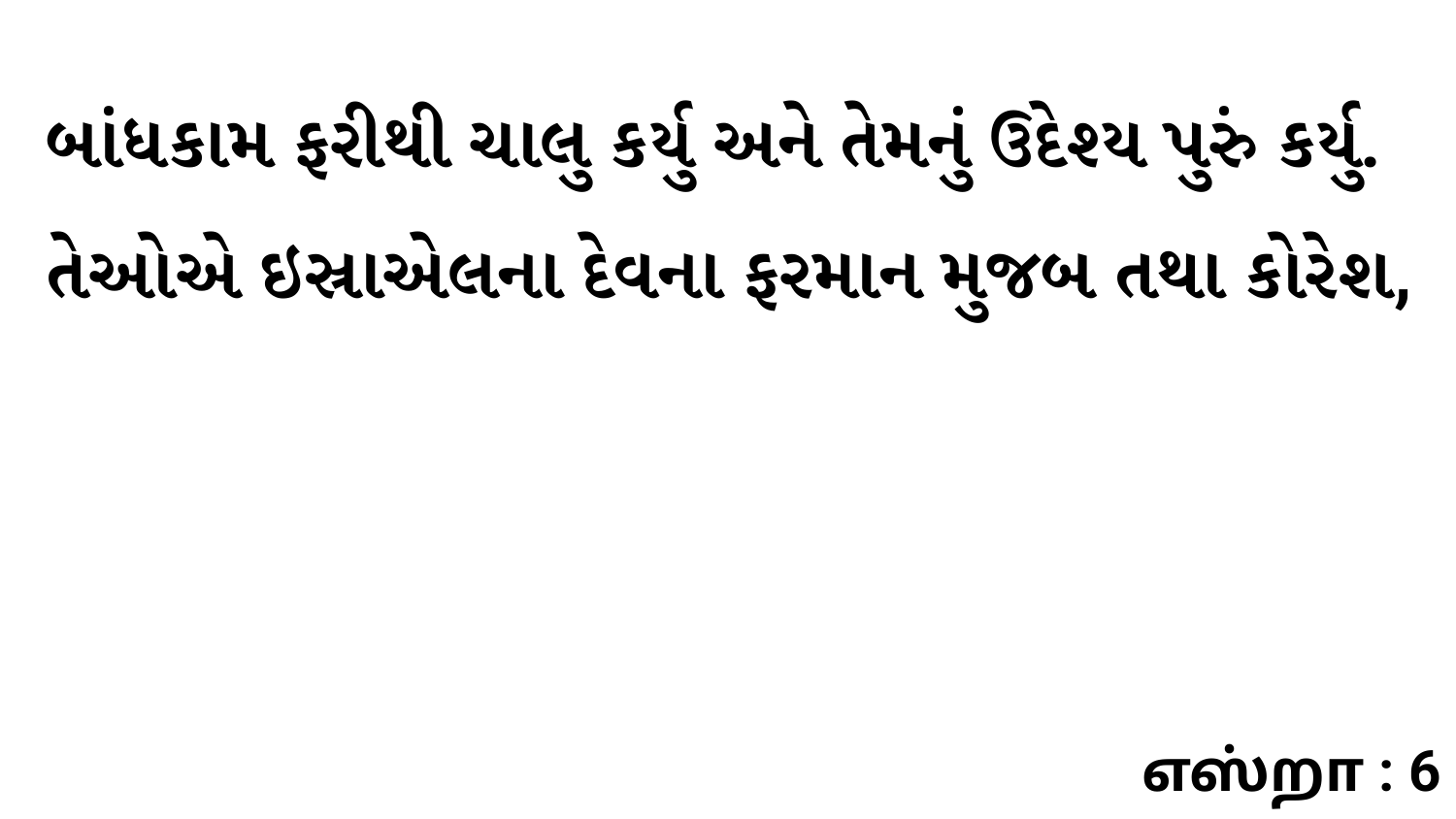

બાંધકામ ફરીથી ચાલુ કર્યુ અને તેમનું ઉદેશ્ય પુરું કર્યુ. તેઓએ ઇસ્રાએલના દેવના ફરમાન મુજબ તથા કોરેશ,
எஸ்றா : 6